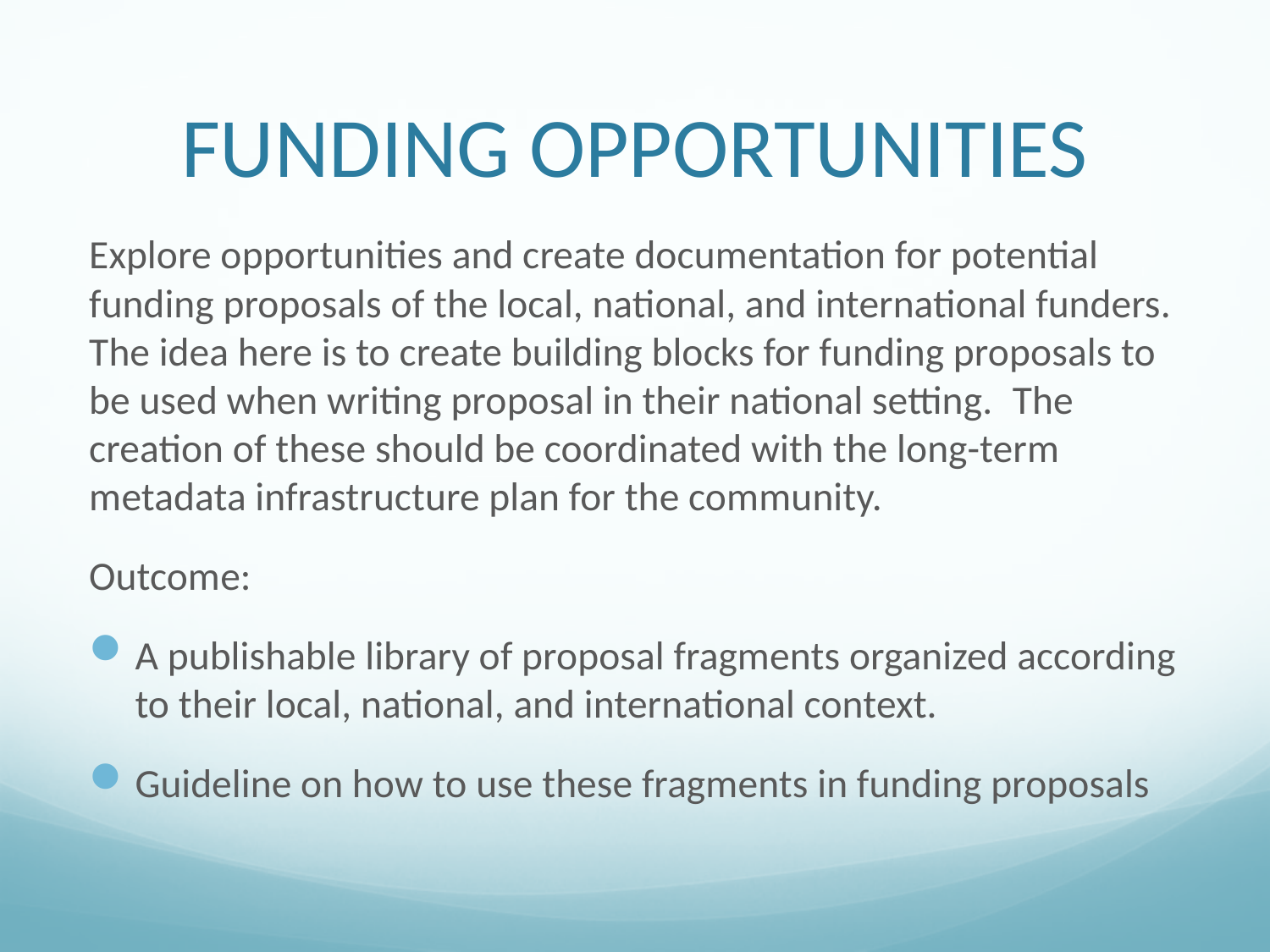

# Funding Opportunities
Explore opportunities and create documentation for potential funding proposals of the local, national, and international funders. The idea here is to create building blocks for funding proposals to be used when writing proposal in their national setting.  The creation of these should be coordinated with the long-term metadata infrastructure plan for the community.
Outcome:
A publishable library of proposal fragments organized according to their local, national, and international context.
Guideline on how to use these fragments in funding proposals